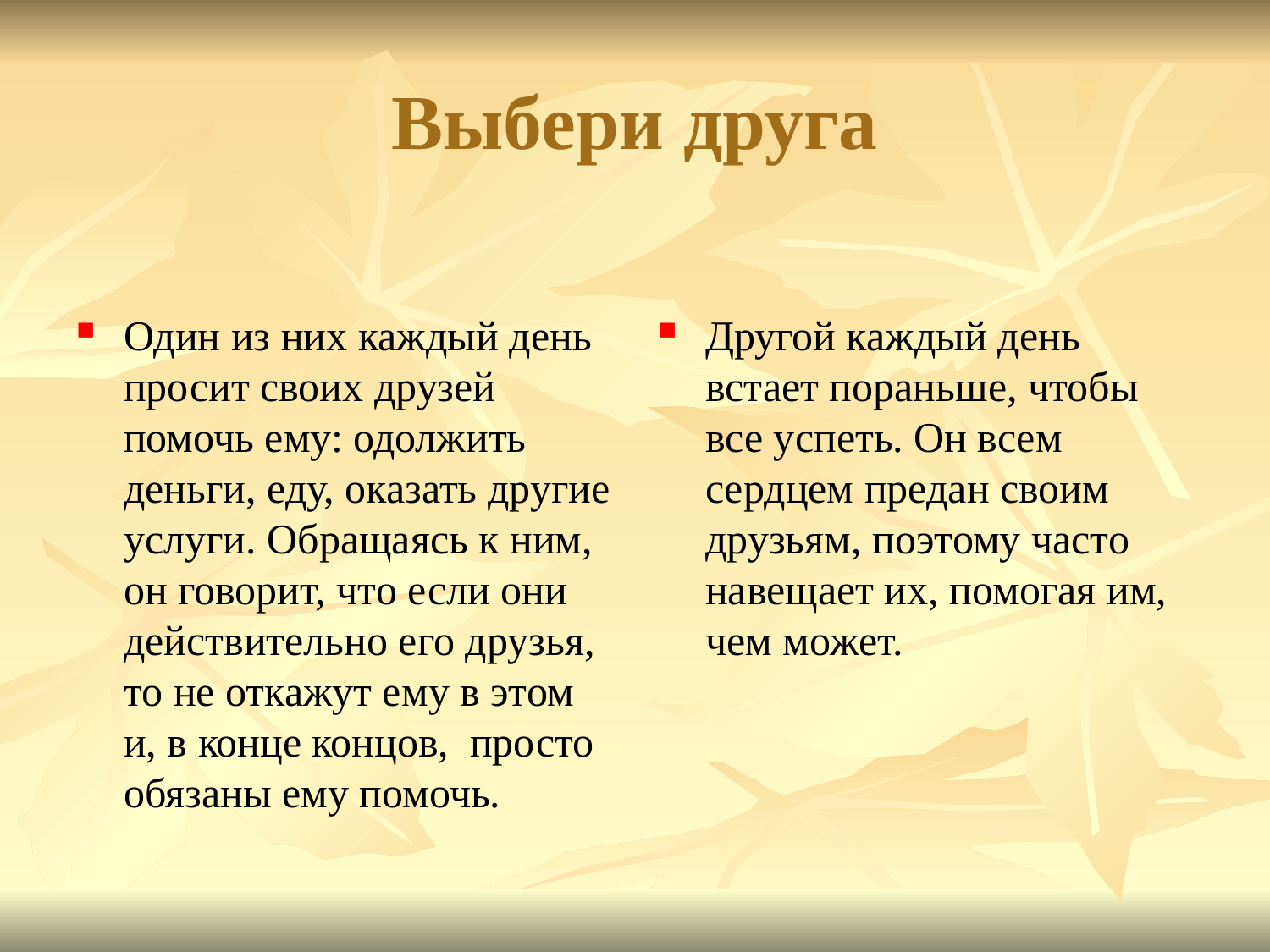

Выбери друга

Один из них каждый день просит своих друзей помочь ему: одолжить деньги, еду, оказать другие услуги. Обращаясь к ним, он говорит, что если они действительно его друзья, то не откажут ему в этом и, в конце концов,  просто обязаны ему помочь.
Другой каждый день встает пораньше, чтобы все успеть. Он всем сердцем предан своим друзьям, поэтому часто навещает их, помогая им, чем может.